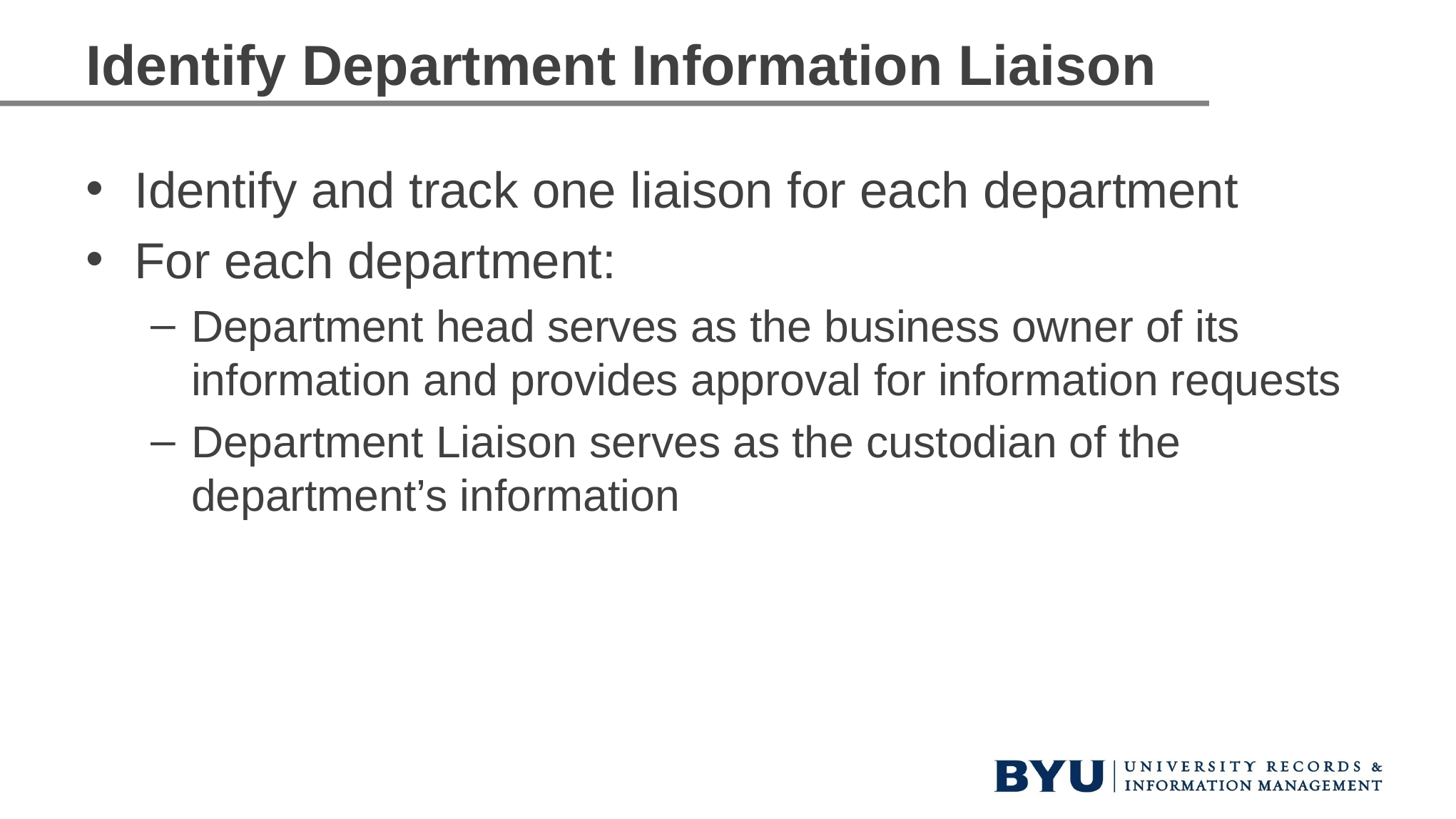

# Identify Department Information Liaison
Identify and track one liaison for each department
For each department:
Department head serves as the business owner of its information and provides approval for information requests
Department Liaison serves as the custodian of the department’s information